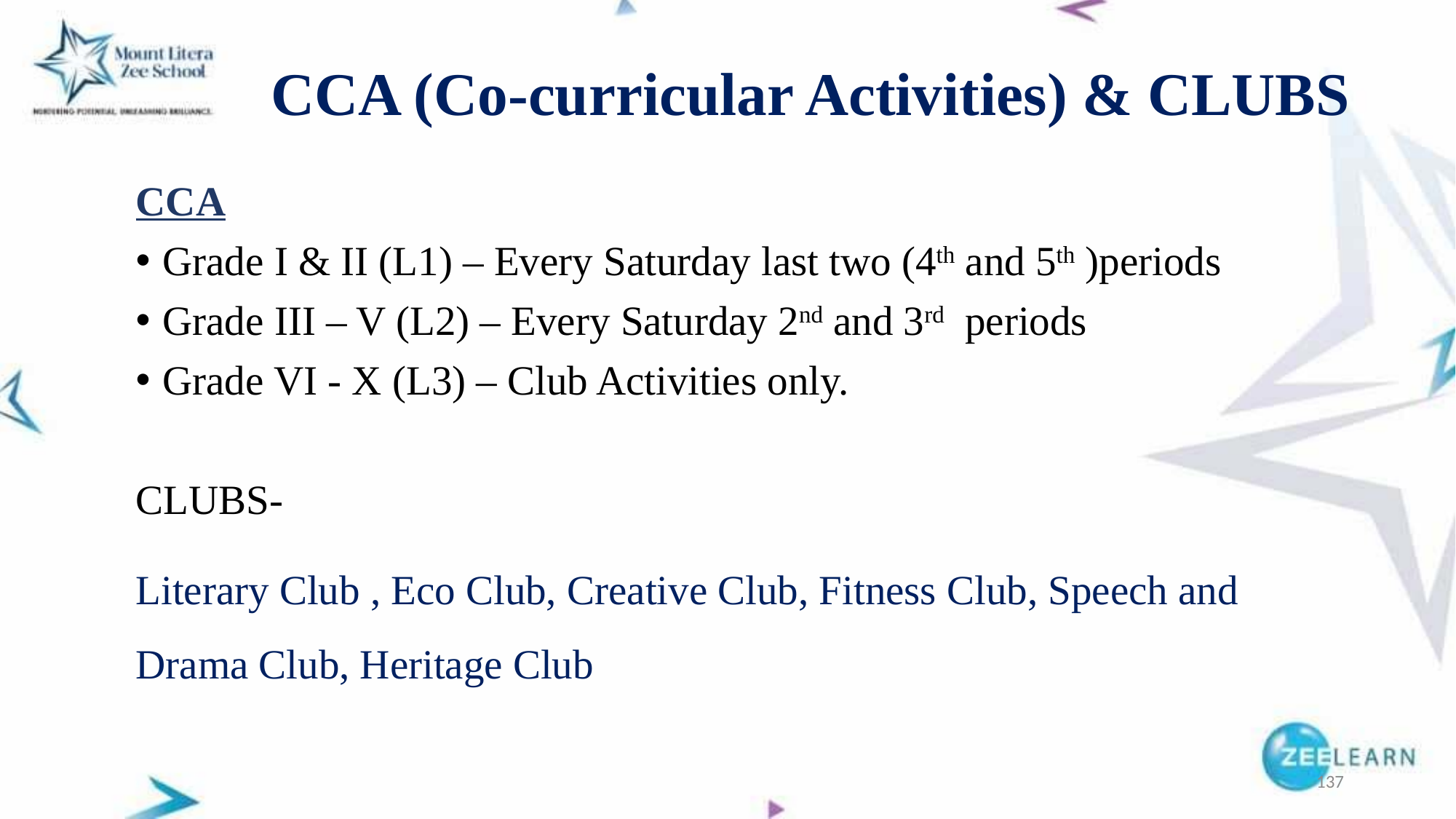

# CCA (Co-curricular Activities) & CLUBS
CCA
Grade I & II (L1) – Every Saturday last two (4th and 5th )periods
Grade III – V (L2) – Every Saturday 2nd and 3rd  periods
Grade VI - X (L3) – Club Activities only.

CLUBS-
Literary Club , Eco Club, Creative Club, Fitness Club, Speech and Drama Club, Heritage Club

137